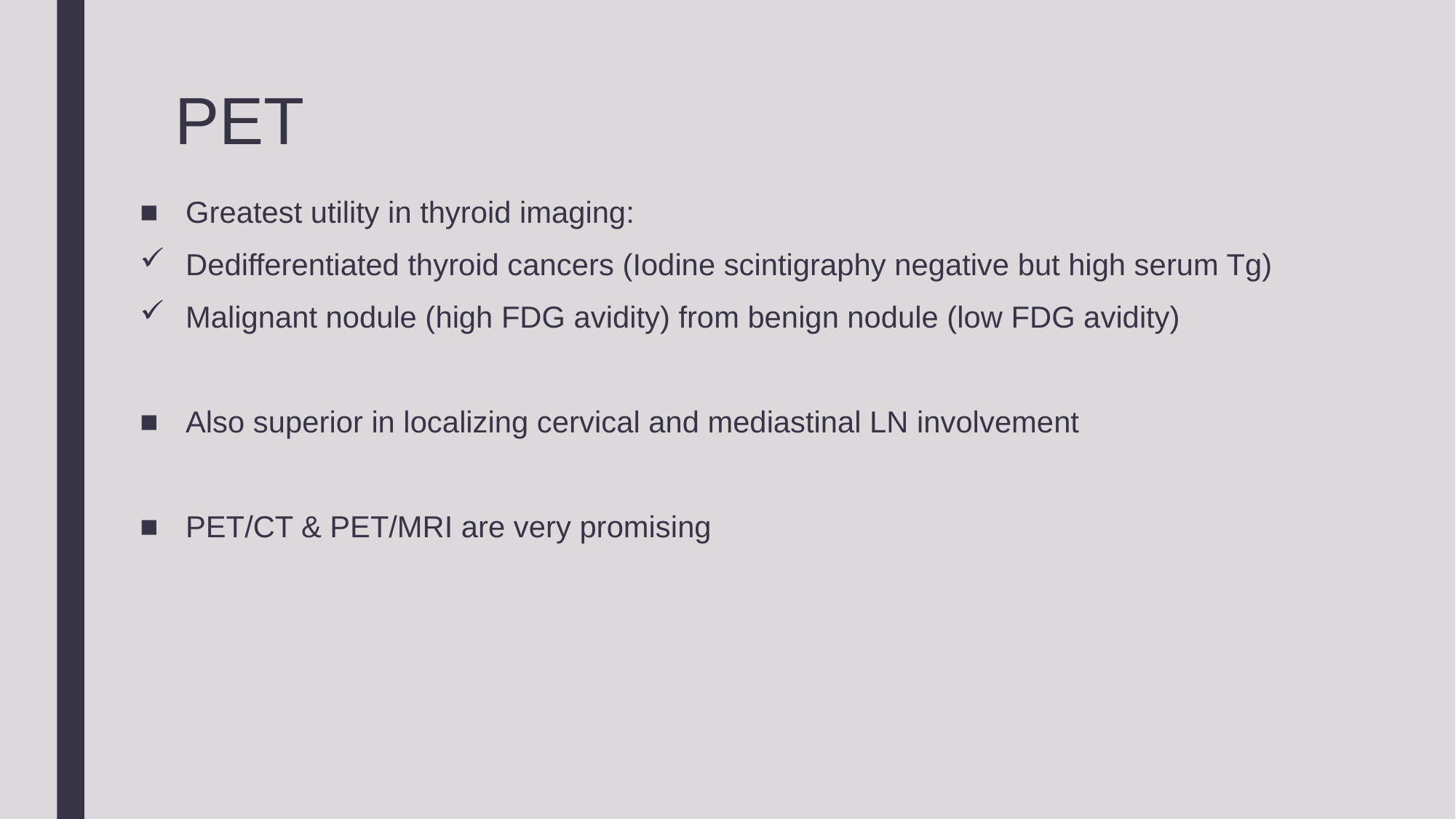

# PET
Greatest utility in thyroid imaging:
Dedifferentiated thyroid cancers (Iodine scintigraphy negative but high serum Tg)
Malignant nodule (high FDG avidity) from benign nodule (low FDG avidity)

Also superior in localizing cervical and mediastinal LN involvement

PET/CT & PET/MRI are very promising